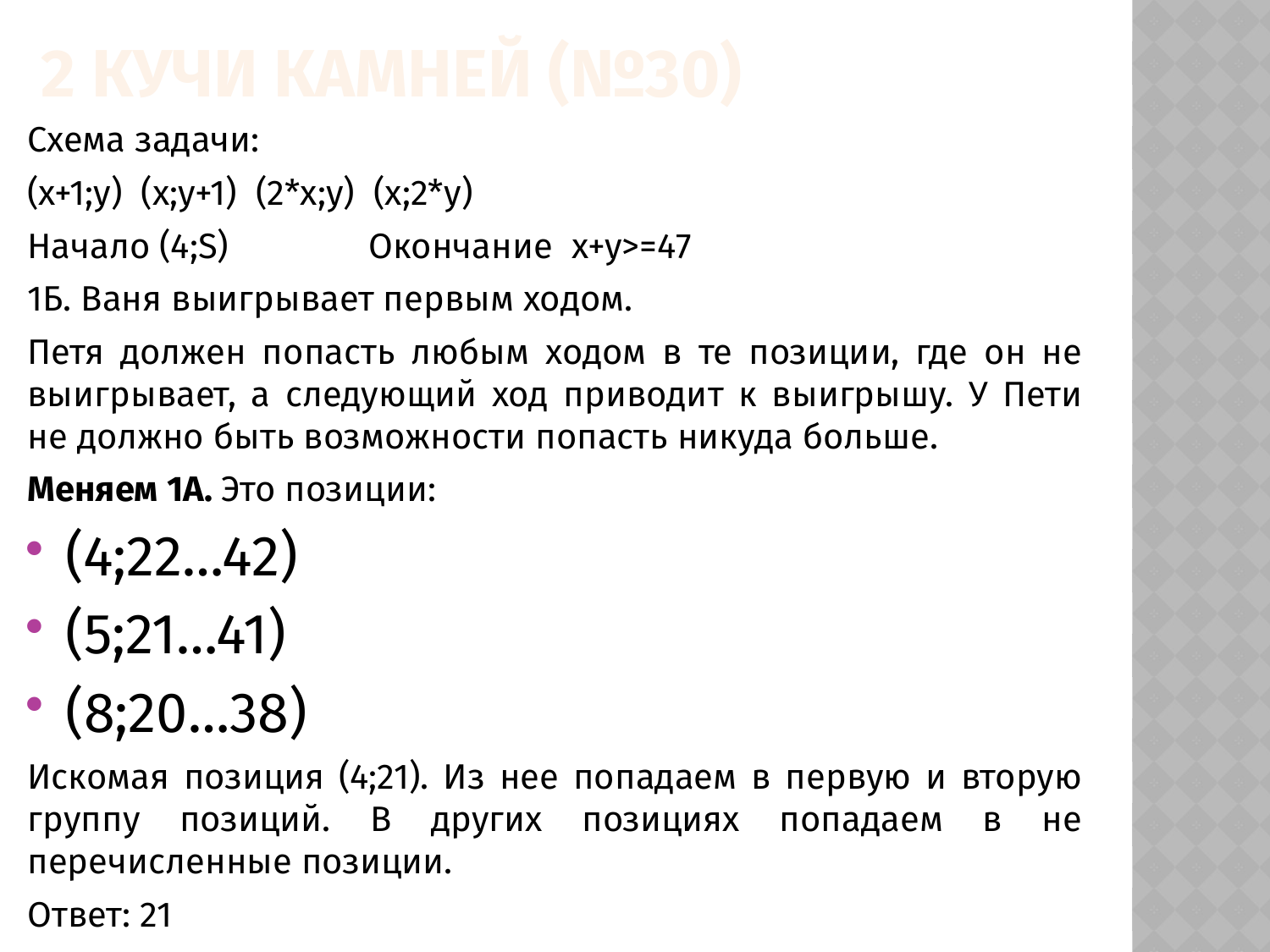

2 кучи камней (№30)
Схема задачи:
(х+1;y)  (x;y+1)  (2*x;y)  (x;2*y)
Начало (4;S)               Окончание  x+y>=47
1Б. Ваня выигрывает первым ходом.
Петя должен попасть любым ходом в те позиции, где он не выигрывает, а следующий ход приводит к выигрышу. У Пети не должно быть возможности попасть никуда больше.
Меняем 1А. Это позиции:
(4;22…42)
(5;21…41)
(8;20…38)
Искомая позиция (4;21). Из нее попадаем в первую и вторую группу позиций. В других позициях попадаем в не перечисленные позиции.
Ответ: 21